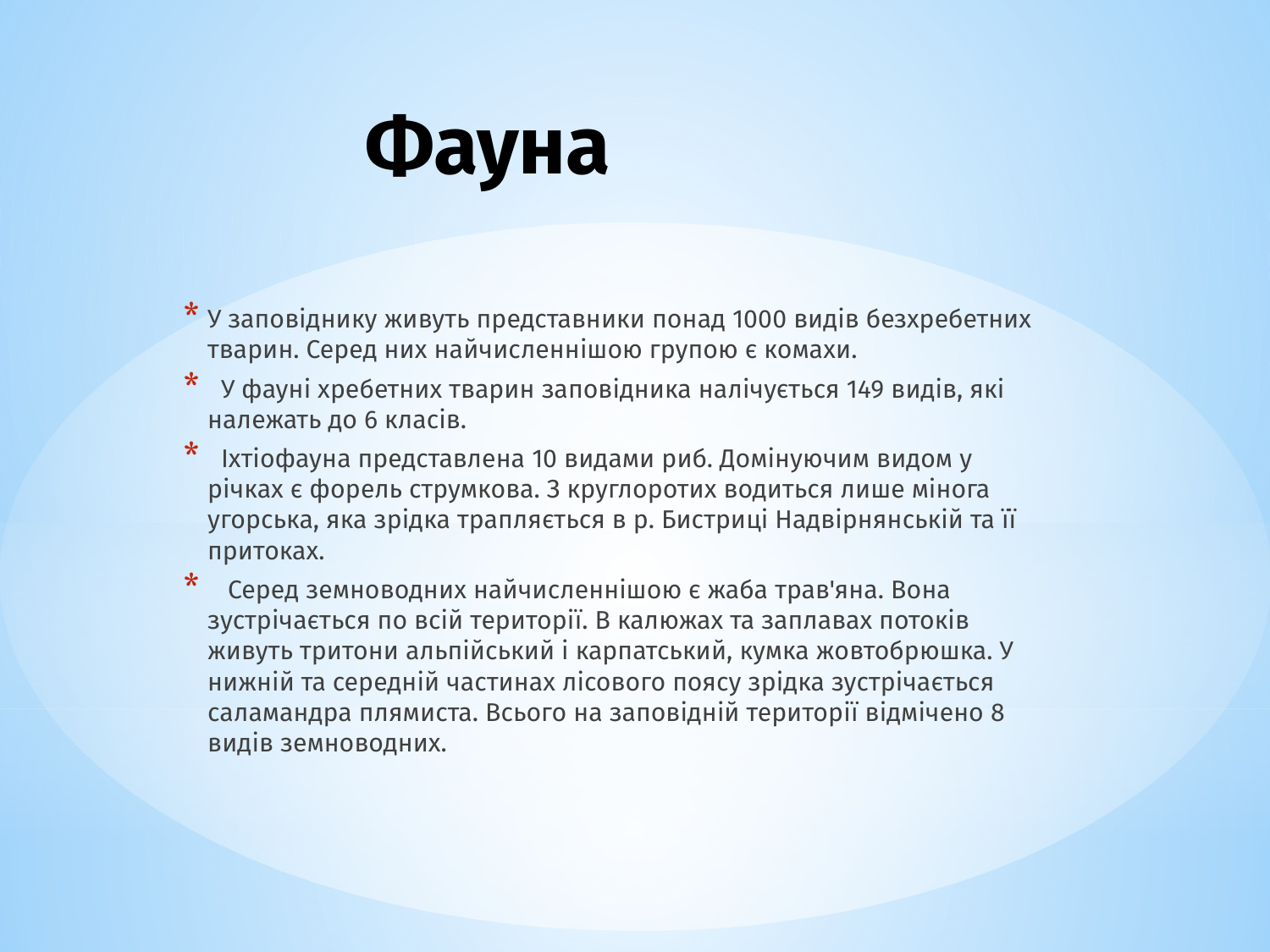

# Фауна
У заповіднику живуть представники понад 1000 видів безхребетних тварин. Серед них найчисленнішою групою є комахи.
  У фауні хребетних тварин заповідника налічується 149 видів, які належать до 6 класів.
  Іхтіофауна представлена 10 видами риб. Домінуючим видом у річках є форель струмкова. З круглоротих водиться лише мінога угорська, яка зрідка трапляється в р. Бистриці Надвірнянській та її притоках.
   Серед земноводних найчисленнішою є жаба трав'яна. Вона зустрічається по всій території. В калюжах та заплавах потоків живуть тритони альпійський і карпатський, кумка жовтобрюшка. У нижній та середній частинах лісового поясу зрідка зустрічається саламандра плямиста. Всього на заповідній території відмічено 8 видів земноводних.